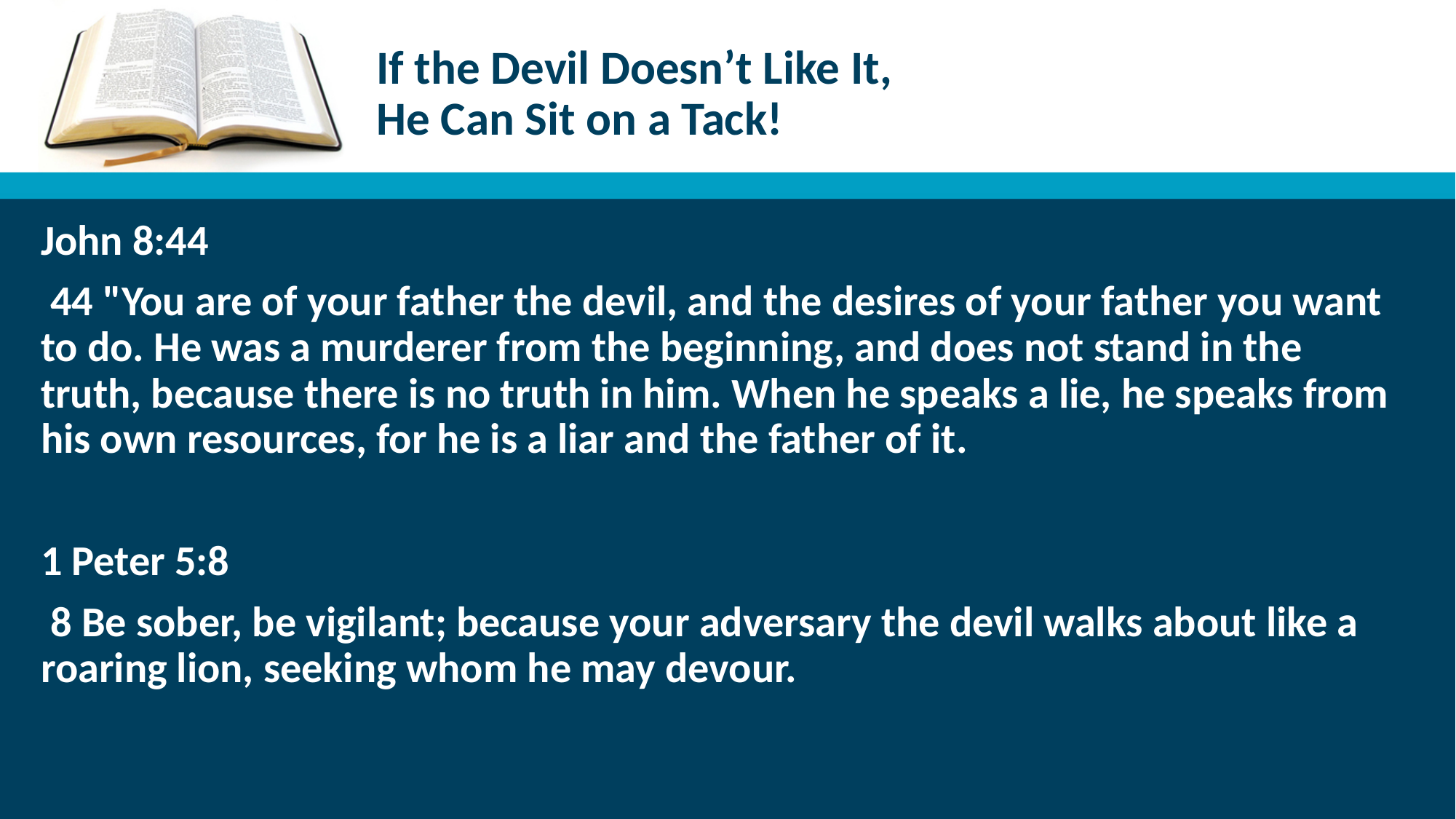

# If the Devil Doesn’t Like It, He Can Sit on a Tack!
John 8:44
 44 "You are of your father the devil, and the desires of your father you want to do. He was a murderer from the beginning, and does not stand in the truth, because there is no truth in him. When he speaks a lie, he speaks from his own resources, for he is a liar and the father of it.

1 Peter 5:8
 8 Be sober, be vigilant; because your adversary the devil walks about like a roaring lion, seeking whom he may devour.